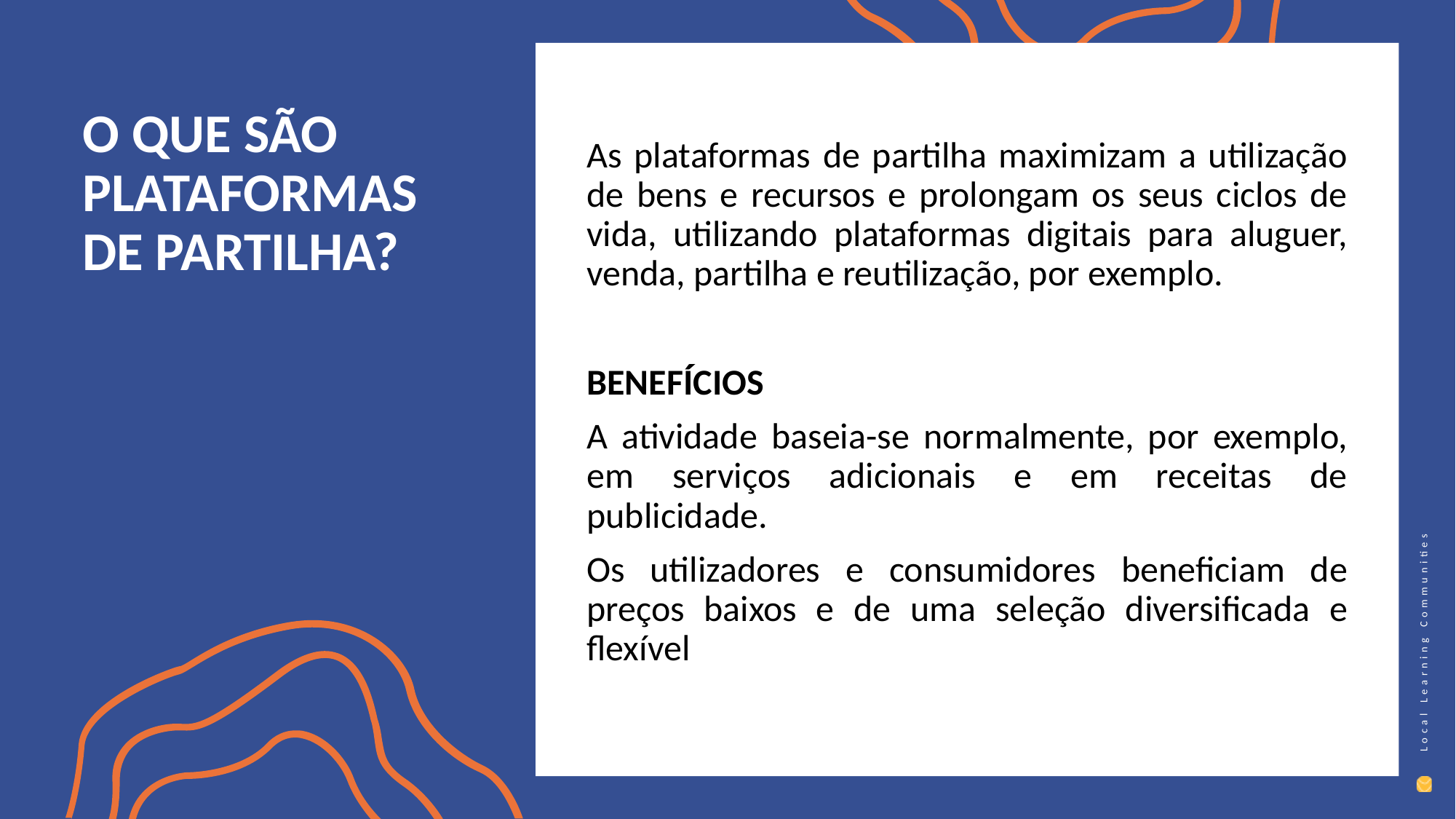

O QUE SÃO PLATAFORMAS DE PARTILHA?
As plataformas de partilha maximizam a utilização de bens e recursos e prolongam os seus ciclos de vida, utilizando plataformas digitais para aluguer, venda, partilha e reutilização, por exemplo.

BENEFÍCIOS
A atividade baseia-se normalmente, por exemplo, em serviços adicionais e em receitas de publicidade.
Os utilizadores e consumidores beneficiam de preços baixos e de uma seleção diversificada e flexível